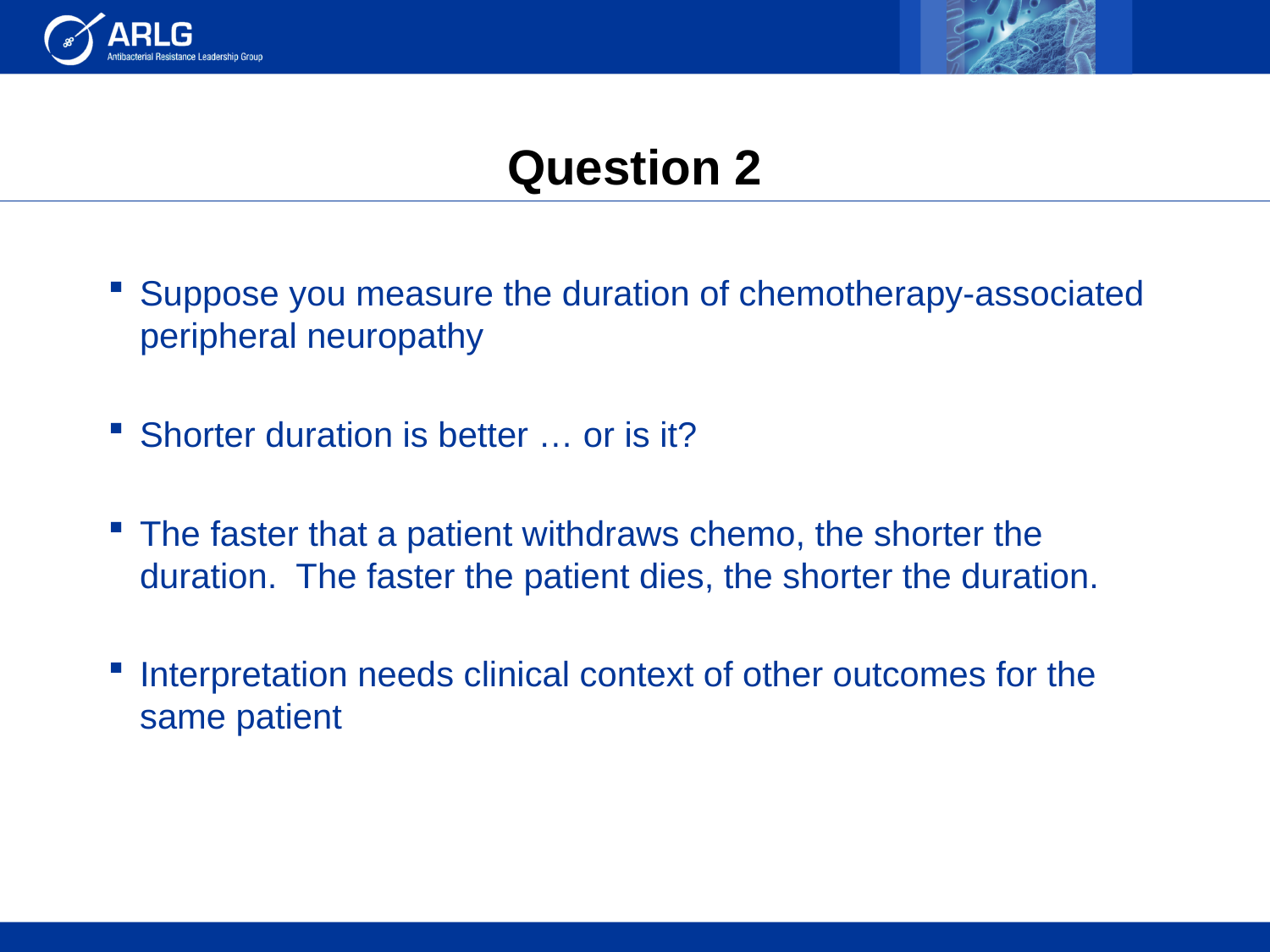

# Question 2
Suppose you measure the duration of chemotherapy-associated peripheral neuropathy

Shorter duration is better … or is it?

The faster that a patient withdraws chemo, the shorter the duration.  The faster the patient dies, the shorter the duration.

Interpretation needs clinical context of other outcomes for the same patient